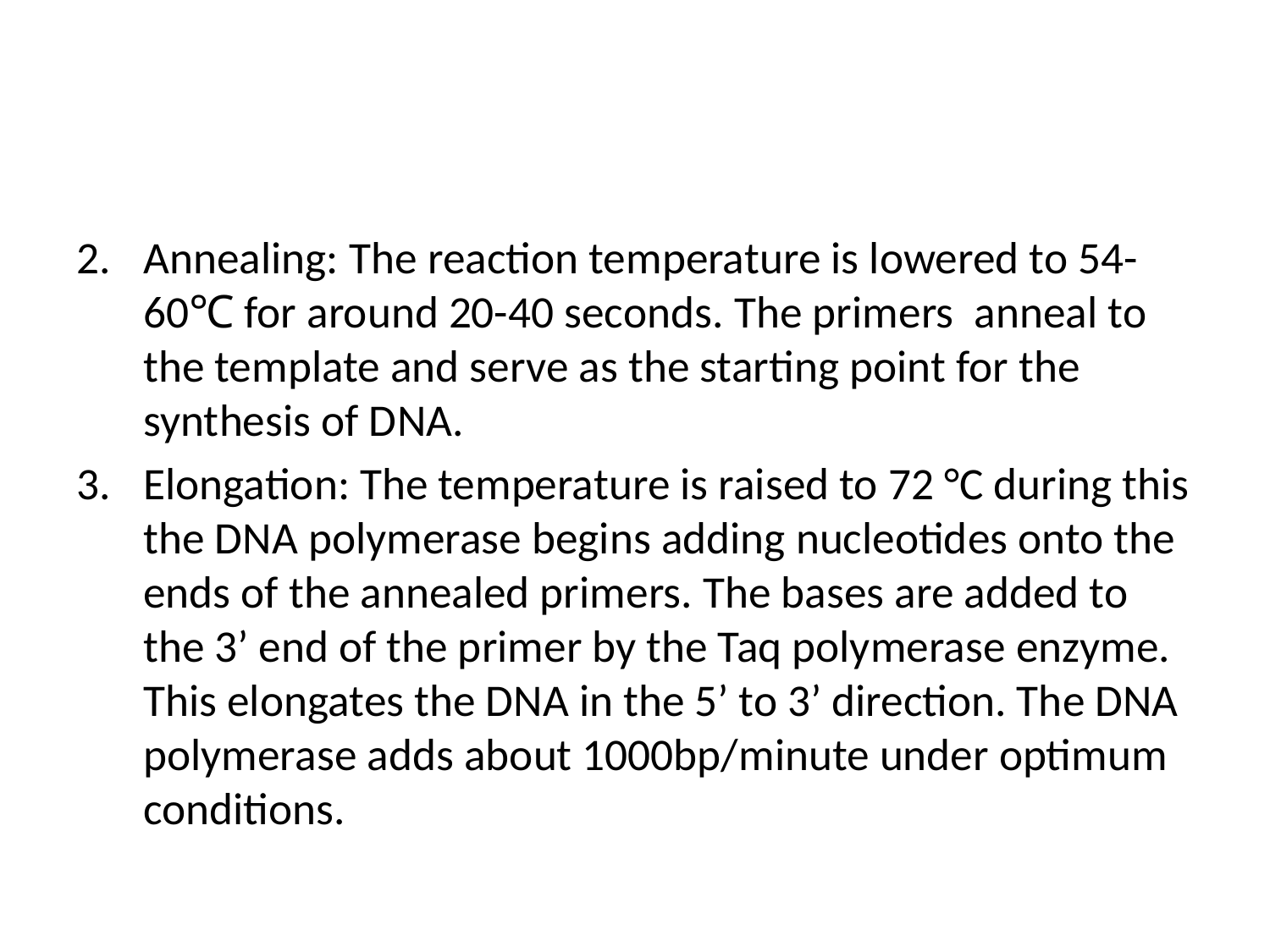

Annealing: The reaction temperature is lowered to 54-60℃ for around 20-40 seconds. The primers  anneal to the template and serve as the starting point for the synthesis of DNA.
Elongation: The temperature is raised to 72 °C during this the DNA polymerase begins adding nucleotides onto the ends of the annealed primers. The bases are added to the 3’ end of the primer by the Taq polymerase enzyme. This elongates the DNA in the 5’ to 3’ direction. The DNA polymerase adds about 1000bp/minute under optimum conditions.